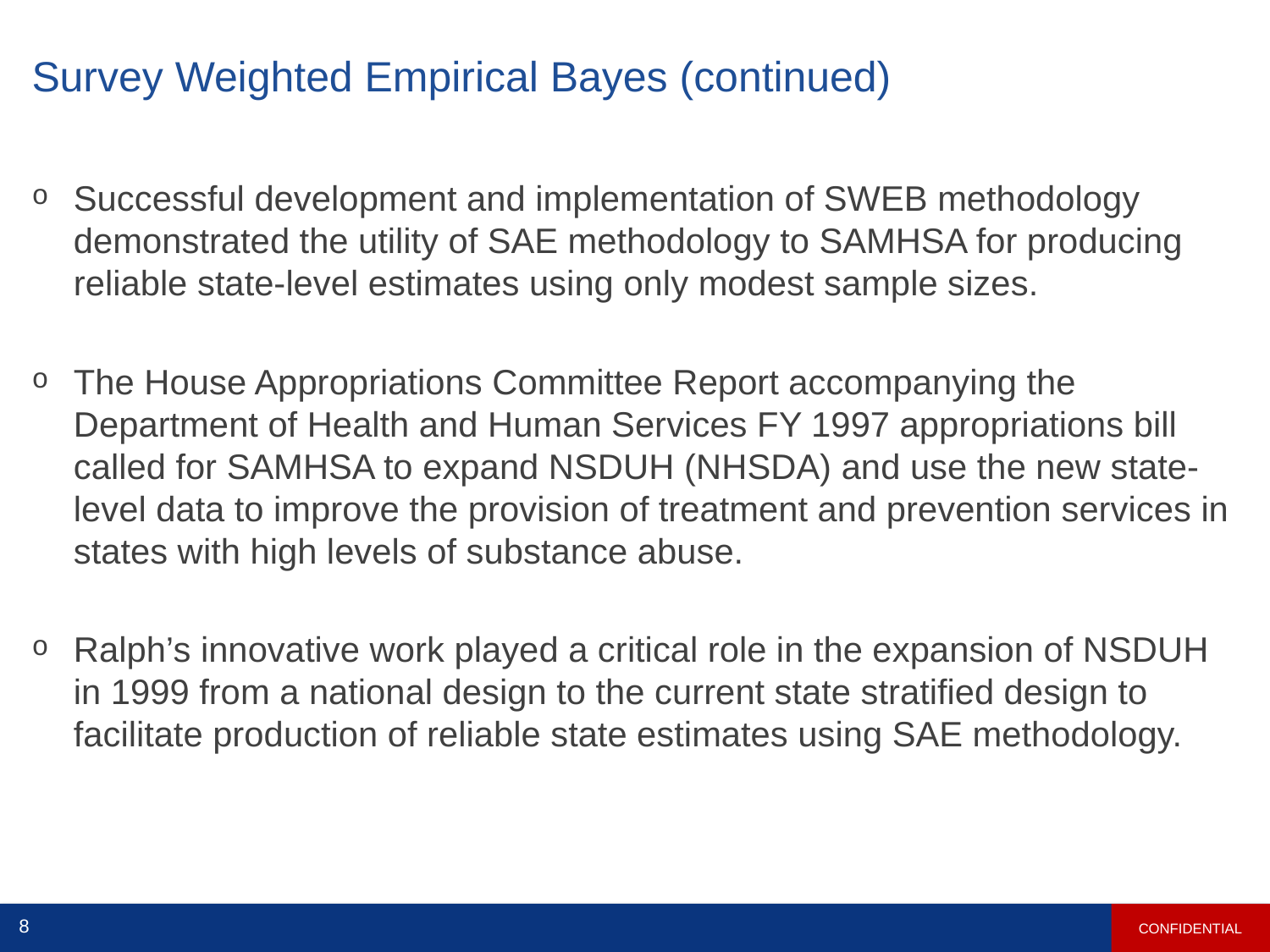

# Survey Weighted Empirical Bayes (continued)
Successful development and implementation of SWEB methodology demonstrated the utility of SAE methodology to SAMHSA for producing reliable state-level estimates using only modest sample sizes.

The House Appropriations Committee Report accompanying the Department of Health and Human Services FY 1997 appropriations bill called for SAMHSA to expand NSDUH (NHSDA) and use the new state-level data to improve the provision of treatment and prevention services in states with high levels of substance abuse.

Ralph’s innovative work played a critical role in the expansion of NSDUH in 1999 from a national design to the current state stratified design to facilitate production of reliable state estimates using SAE methodology.

CONFIDENTIAL
8